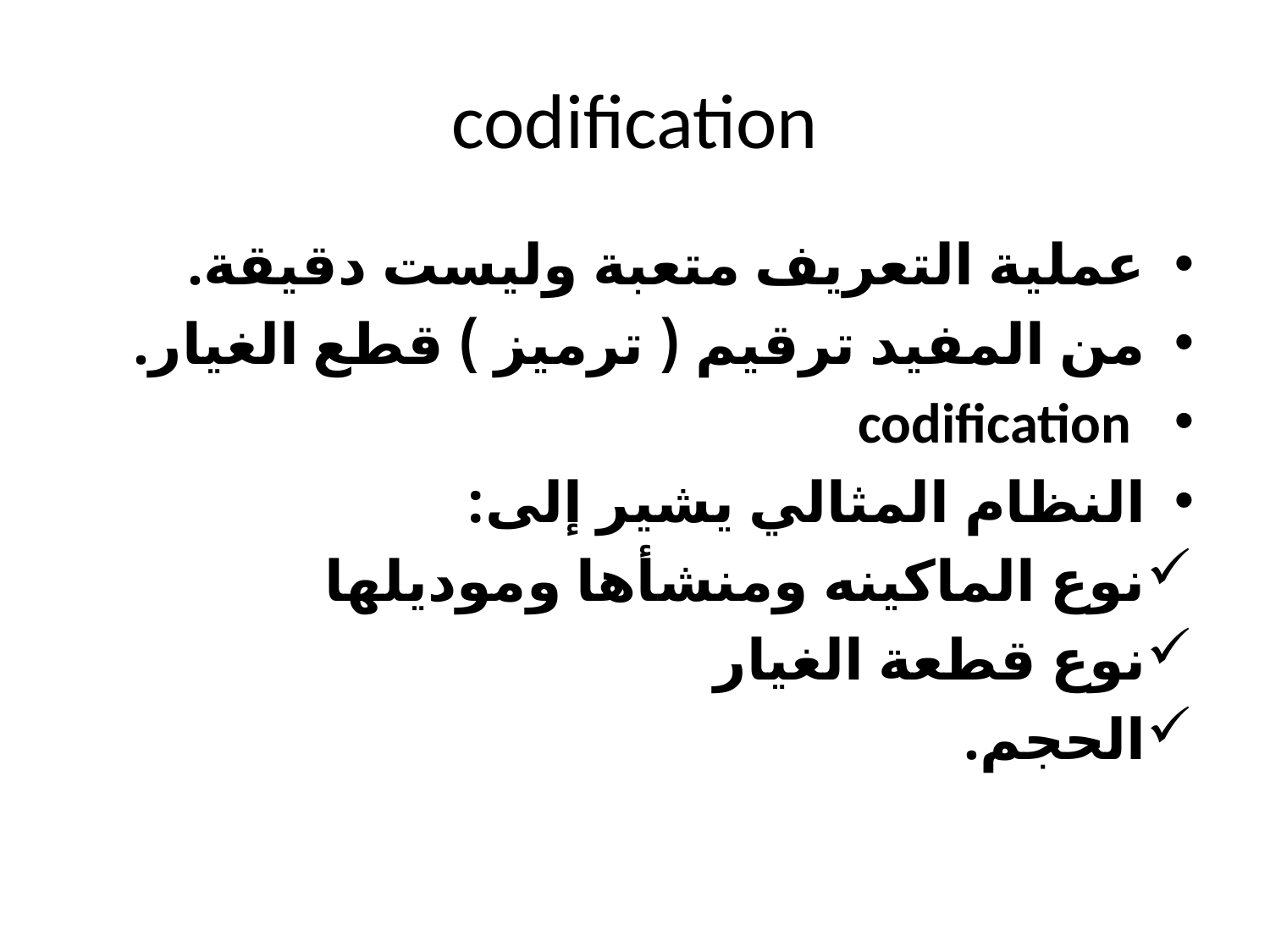

# codification
عملية التعريف متعبة وليست دقيقة.
من المفيد ترقيم ( ترميز ) قطع الغيار.
 codification
النظام المثالي يشير إلى:
نوع الماكينه ومنشأها وموديلها
نوع قطعة الغيار
الحجم.